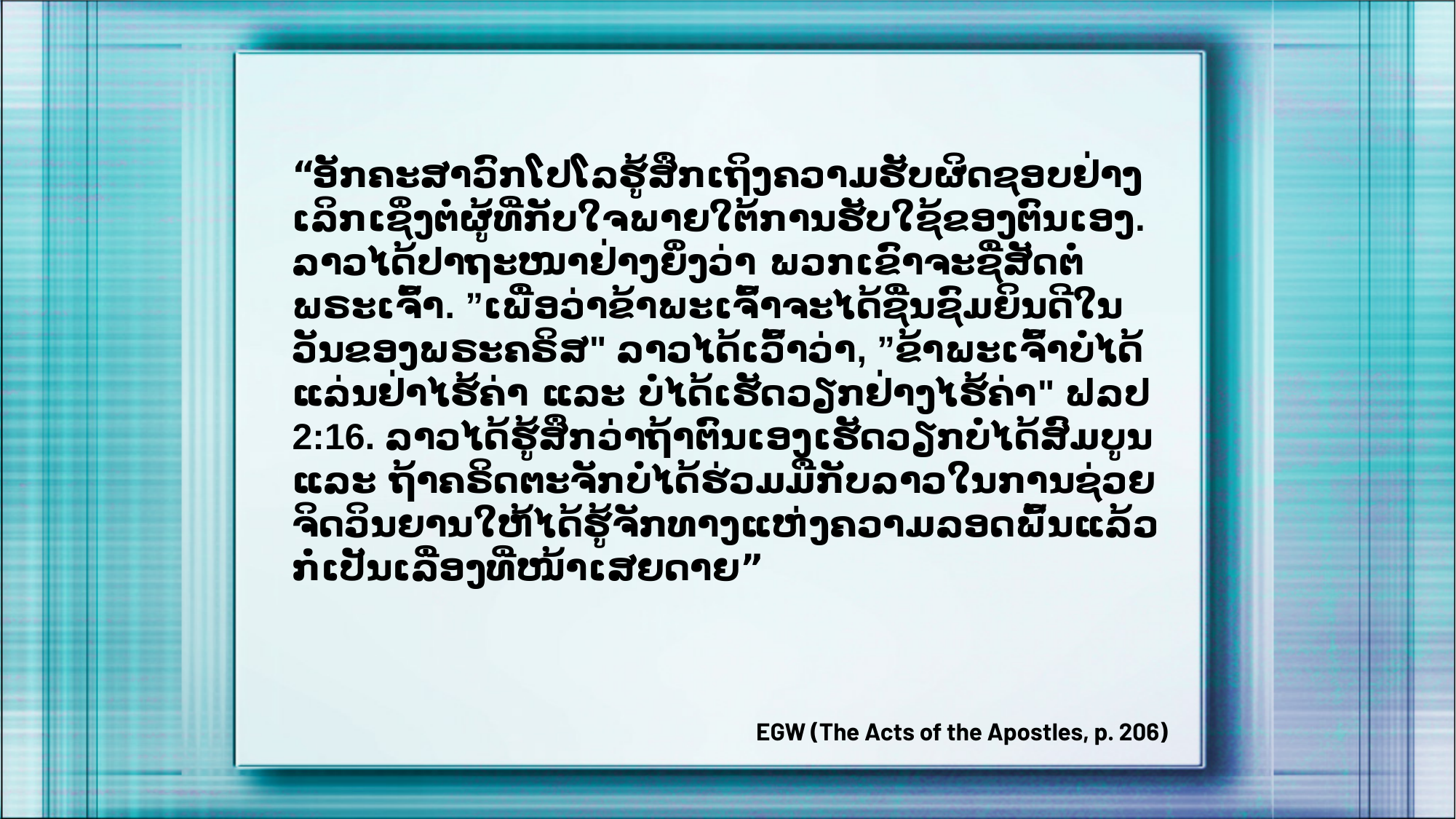

“ອັກຄະສາວົກໂປໂລຮູ້ສຶກເຖິງຄວາມຮັບຜິດຊອບຢ່າງເລິກເຊິ່ງຕໍ່ຜູ້ທີ່ກັບໃຈພາຍໃຕ້ການຮັບໃຊ້ຂອງຕົນເອງ. ລາວໄດ້ປາຖະໜາຢ່າງຍິ່ງວ່າ ພວກເຂົາຈະຊື່ສັດຕໍ່ພຣະເຈົ້າ. ”ເພື່ອວ່າຂ້າພະເຈົ້າຈະໄດ້ຊື່ນຊົມຍິນດີໃນວັນຂອງພຣະຄຣິສ" ລາວໄດ້ເວົ້າວ່າ, ”ຂ້າພະເຈົ້າບໍ່ໄດ້ແລ່ນຢ່າໄຮ້ຄ່າ ແລະ ບໍ່ໄດ້ເຮັດວຽກຢ່າງໄຮ້ຄ່າ" ຟລປ 2:16. ລາວໄດ້ຮູ້ສຶກວ່າຖ້າຕົນເອງເຮັດວຽກບໍ່ໄດ້ສົມບູນ ແລະ ຖ້າຄຣິດຕະຈັກບໍ່ໄດ້ຮ່ວມມືກັບລາວໃນການຊ່ວຍຈິດວິນຍານໃຫ້ໄດ້ຮູ້ຈັກທາງແຫ່ງຄວາມລອດພົ້ນແລ້ວ ກໍ່ເປັນເລື່ອງທີ່ໜ້າເສຍດາຍ”
EGW (The Acts of the Apostles, p. 206)